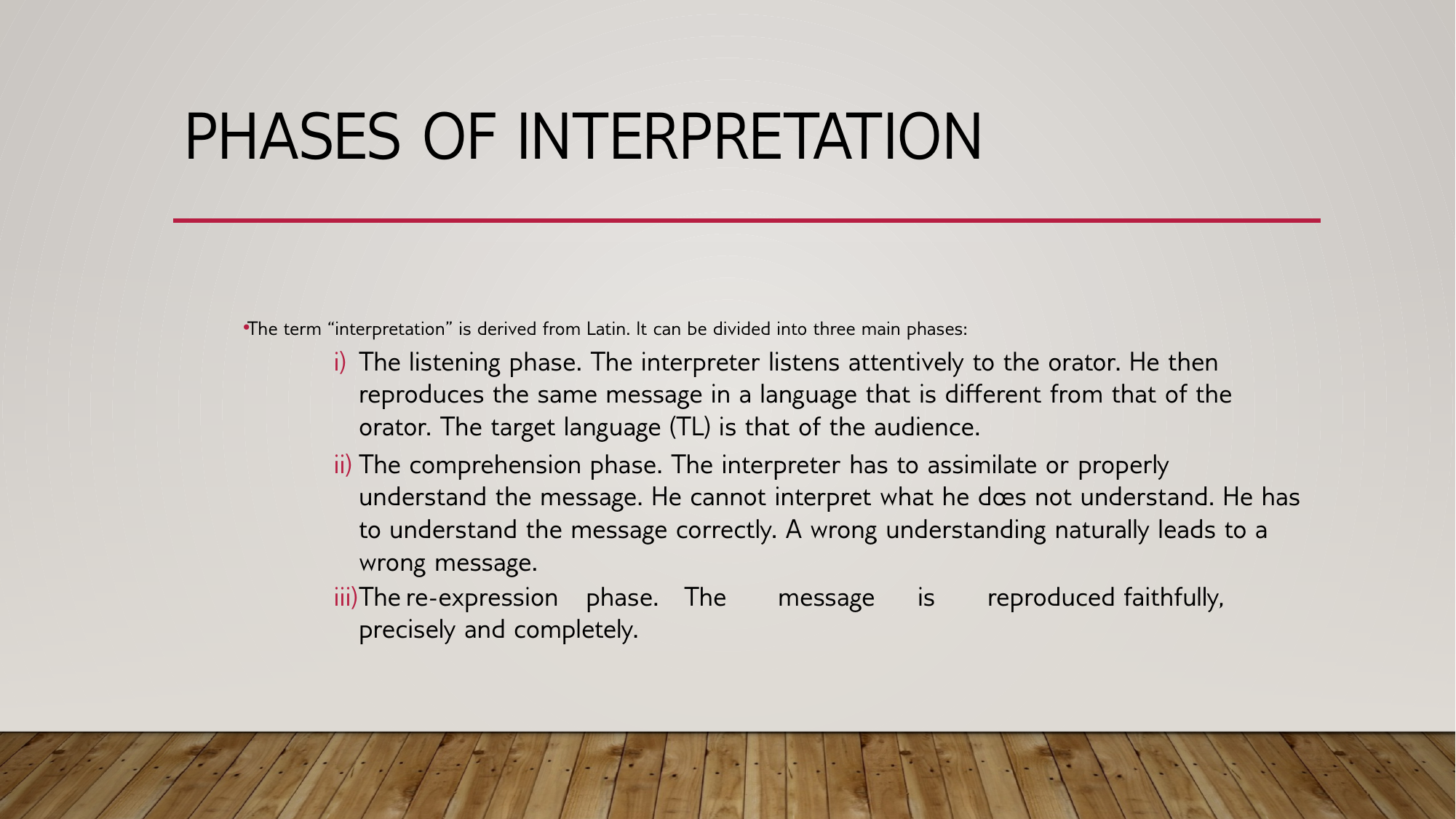

# Phases of Interpretation

The term “interpretation” is derived from Latin. It can be divided into three main phases:
The listening phase. The interpreter listens attentively to the orator. He then reproduces the same message in a language that is different from that of the orator. The target language (TL) is that of the audience.
The comprehension phase. The interpreter has to assimilate or properly understand the message. He cannot interpret what he does not understand. He has to understand the message correctly. A wrong understanding naturally leads to a wrong message.
The	re-expression	phase.	The	message	is	reproduced faithfully, precisely and completely.